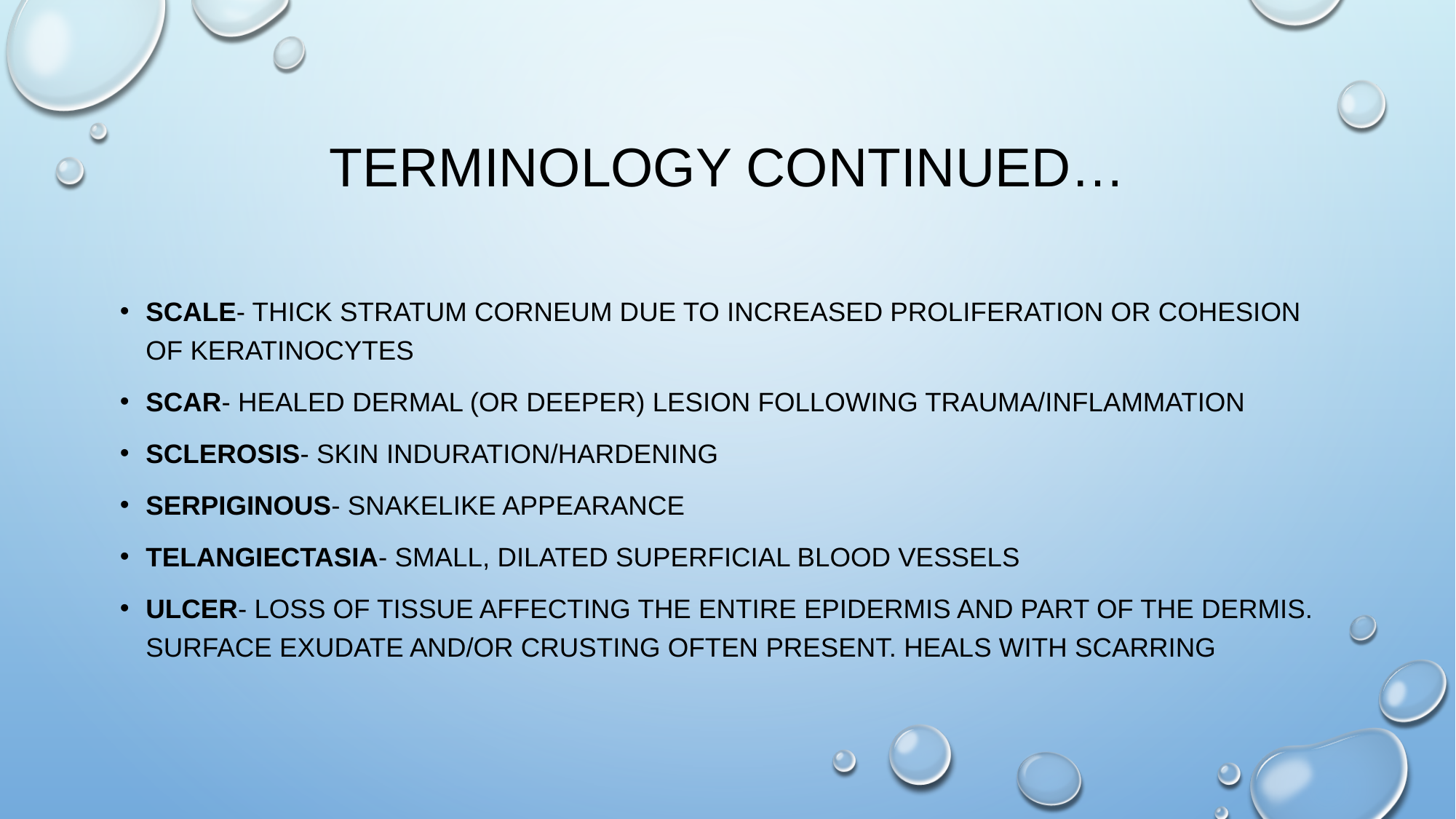

# Terminology continued…
Scale- thick stratum corneum due to increased proliferation or cohesion of keratinocytes
Scar- healed dermal (or deeper) lesion following trauma/inflammation
Sclerosis- skin induration/hardening
Serpiginous- snakelike appearance
Telangiectasia- small, dilated superficial blood vessels
Ulcer- loss of tissue affecting the entire epidermis and part of the dermis. Surface exudate and/or crusting often present. Heals with scarring